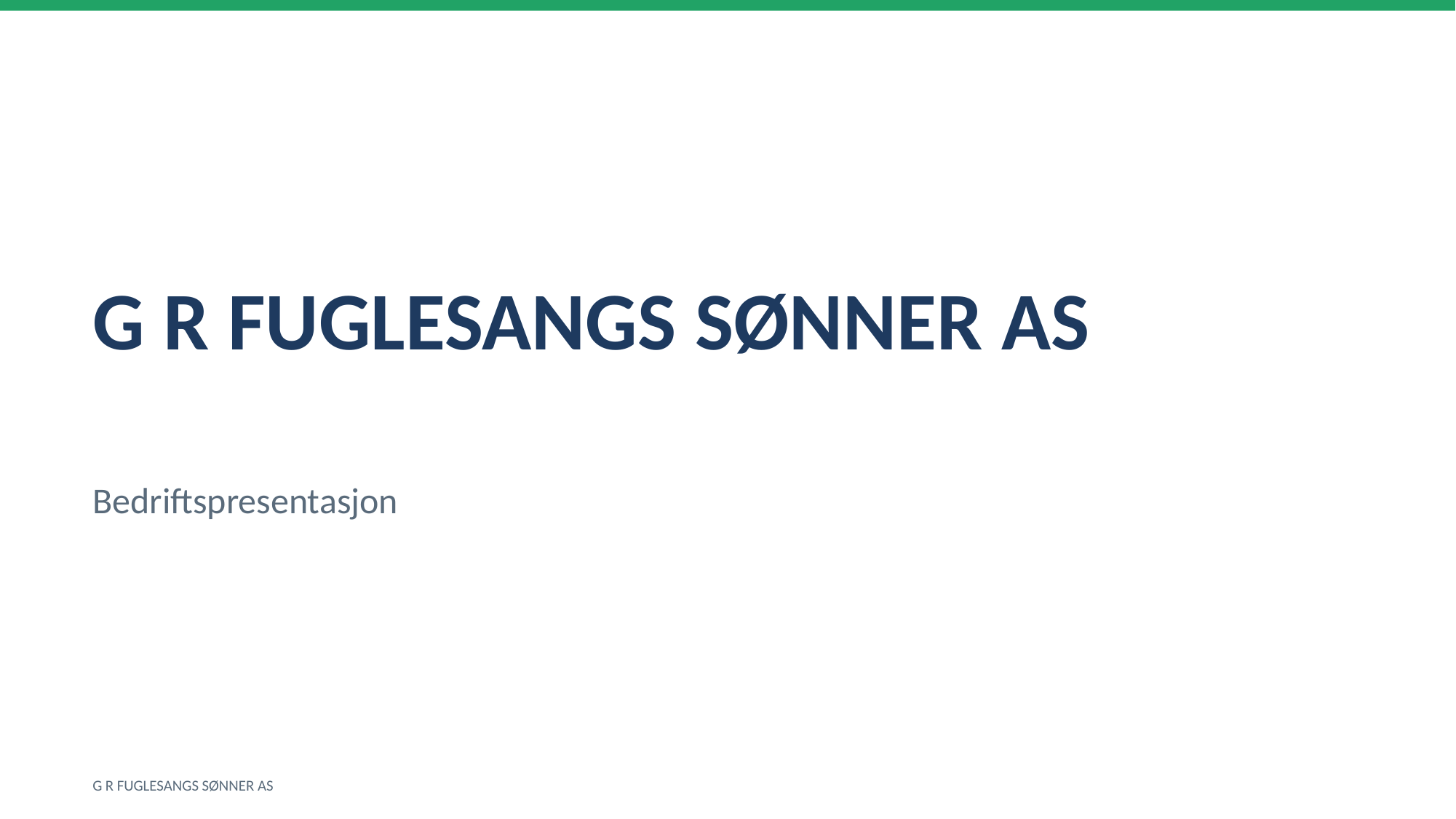

G R FUGLESANGS SØNNER AS
Bedriftspresentasjon
G R FUGLESANGS SØNNER AS